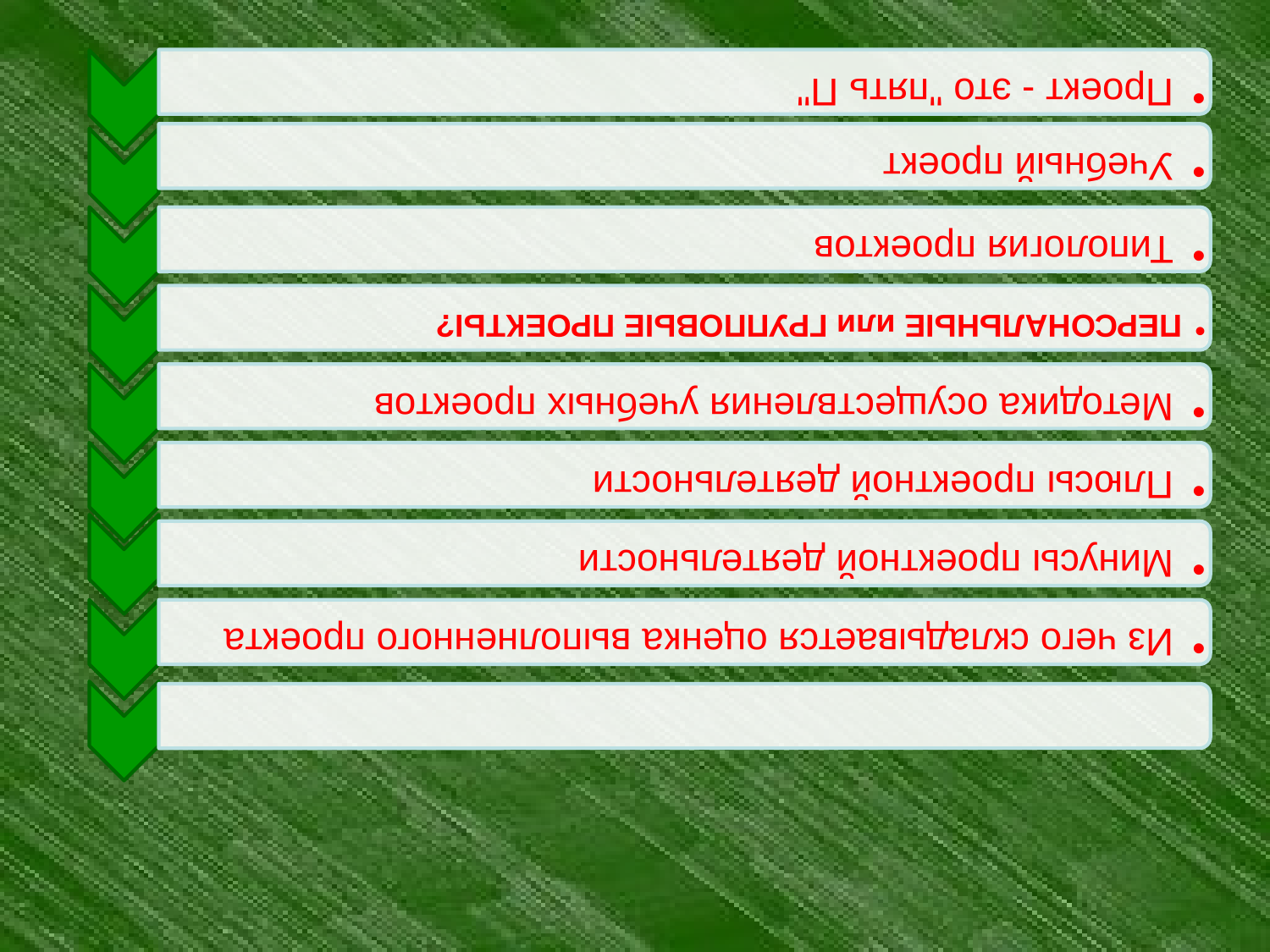

Проект - это "пять П"

Учебный проект

Типология проектов

ПЕРСОНАЛЬНЫЕ или ГРУППОВЫЕ ПРОЕКТЫ?

Методика осуществления учебных проектов

Плюсы проектной деятельности

Минусы проектной деятельности

Из чего складывается оценка выполненного проекта